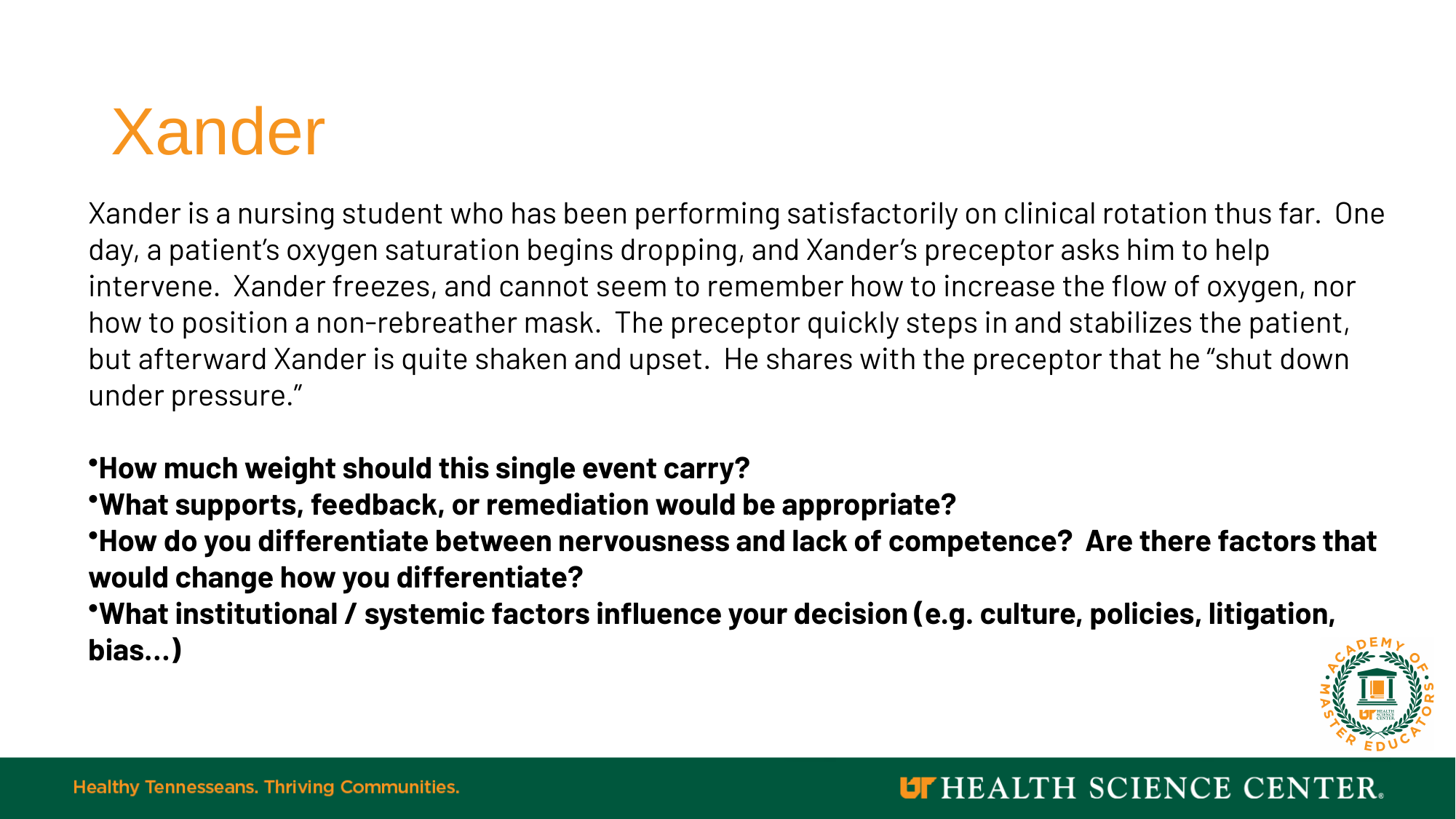

# Xander
Xander is a nursing student who has been performing satisfactorily on clinical rotation thus far.  One day, a patient’s oxygen saturation begins dropping, and Xander’s preceptor asks him to help intervene.  Xander freezes, and cannot seem to remember how to increase the flow of oxygen, nor how to position a non-rebreather mask.  The preceptor quickly steps in and stabilizes the patient, but afterward Xander is quite shaken and upset.  He shares with the preceptor that he “shut down under pressure.”

How much weight should this single event carry?
What supports, feedback, or remediation would be appropriate?
How do you differentiate between nervousness and lack of competence?  Are there factors that would change how you differentiate?
What institutional / systemic factors influence your decision (e.g. culture, policies, litigation, bias…)